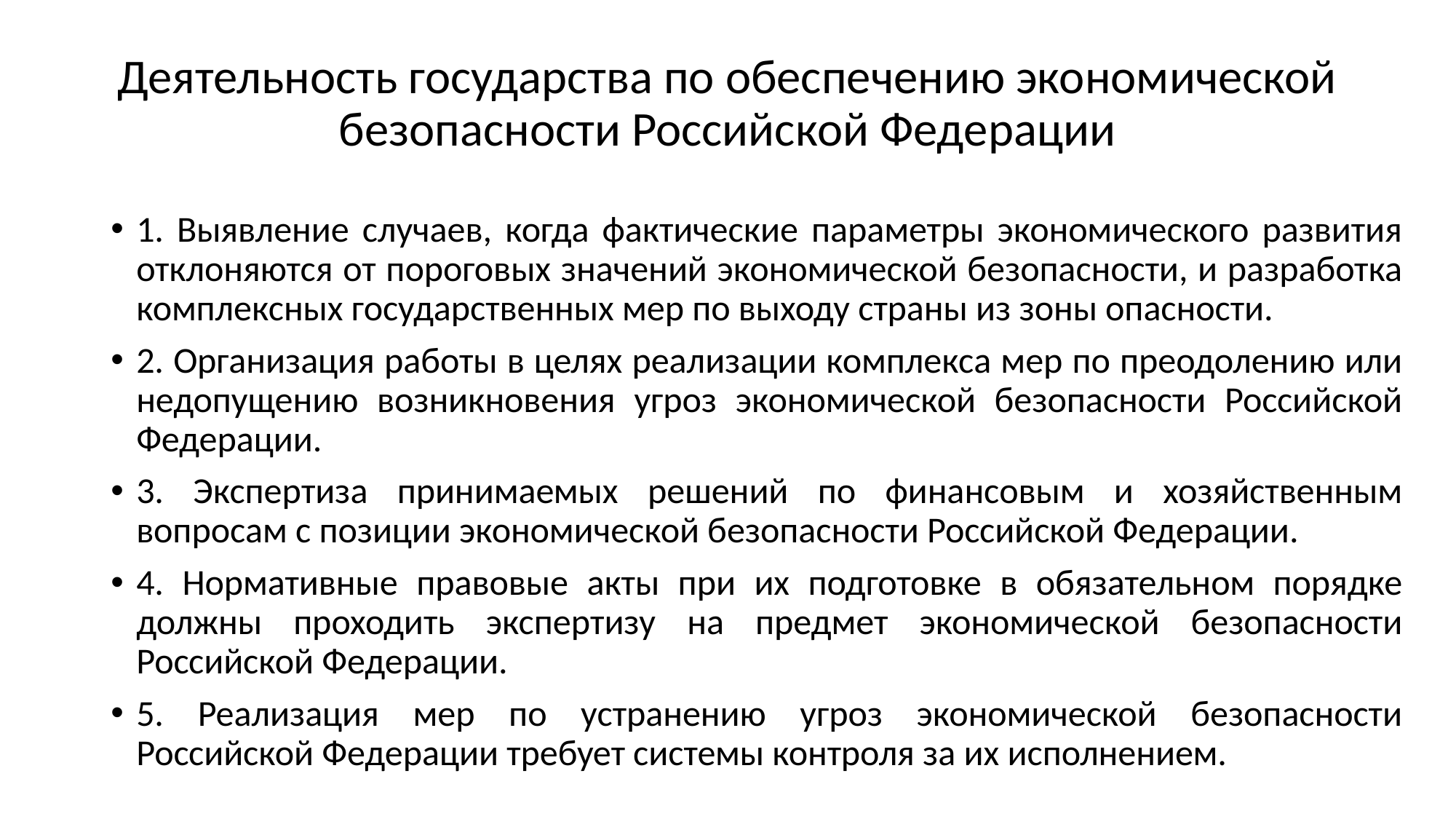

# Деятельность государства по обеспечению экономической безопасности Российской Федерации
1. Выявление случаев, когда фактические параметры экономического развития отклоняются от пороговых значений экономической безопасности, и разработка комплексных государственных мер по выходу страны из зоны опасности.
2. Организация работы в целях реализации комплекса мер по преодолению или недопущению возникновения угроз экономической безопасности Российской Федерации.
3. Экспертиза принимаемых решений по финансовым и хозяйственным вопросам с позиции экономической безопасности Российской Федерации.
4. Нормативные правовые акты при их подготовке в обязательном порядке должны проходить экспертизу на предмет экономической безопасности Российской Федерации.
5. Реализация мер по устранению угроз экономической безопасности Российской Федерации требует системы контроля за их исполнением.